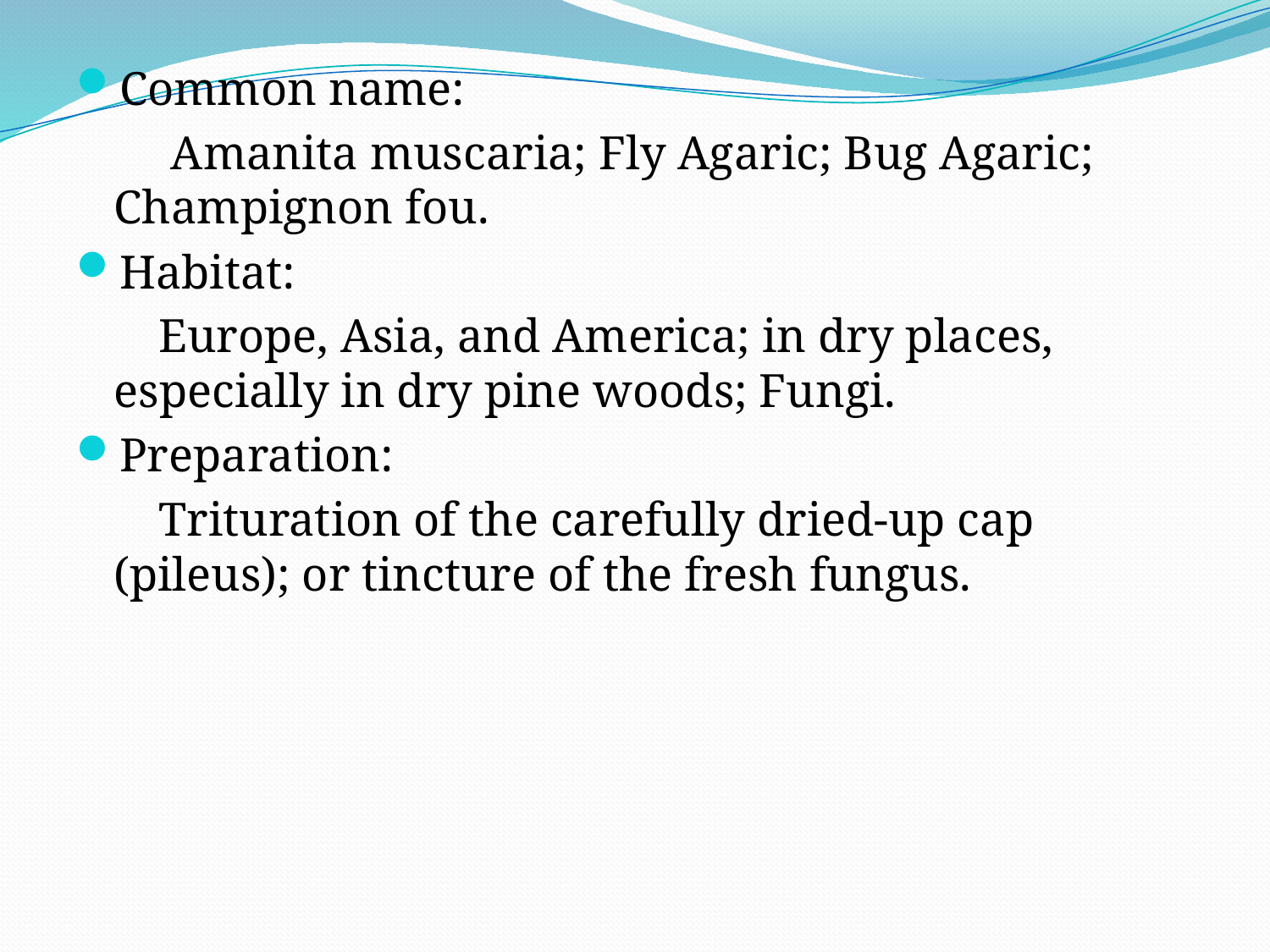

Common name:
        Amanita muscaria; Fly Agaric; Bug Agaric;  Champignon fou.
Habitat:
       Europe, Asia, and America; in dry places, especially in dry pine woods; Fungi.
Preparation:
       Trituration of the carefully dried-up cap (pileus); or tincture of the fresh fungus.